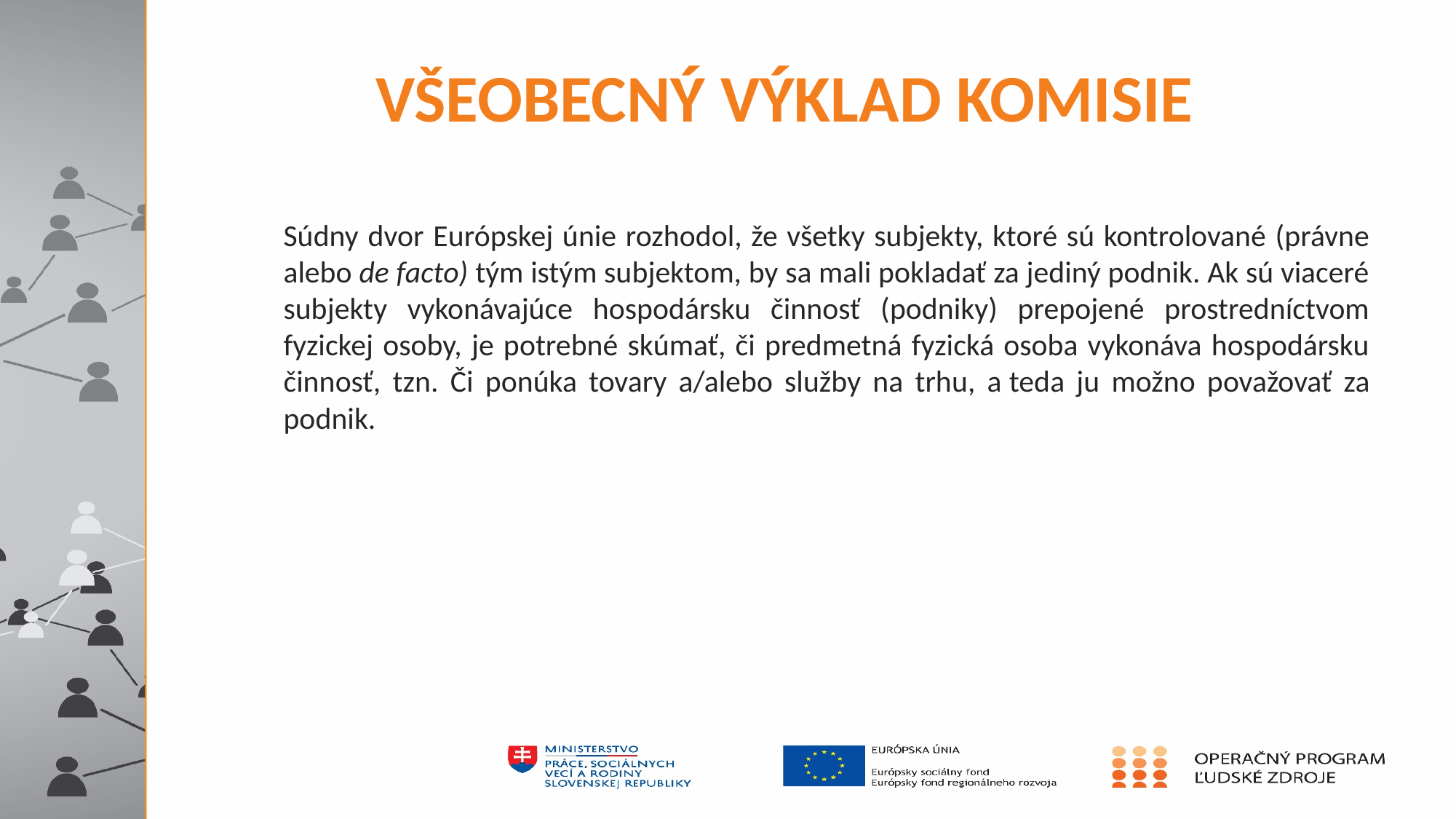

# VŠEOBECNÝ VÝKLAD KOMISIE
Súdny dvor Európskej únie rozhodol, že všetky subjekty, ktoré sú kontrolované (právne alebo de facto) tým istým subjektom, by sa mali pokladať za jediný podnik. Ak sú viaceré subjekty vykonávajúce hospodársku činnosť (podniky) prepojené prostredníctvom fyzickej osoby, je potrebné skúmať, či predmetná fyzická osoba vykonáva hospodársku činnosť, tzn. Či ponúka tovary a/alebo služby na trhu, a teda ju možno považovať za podnik.